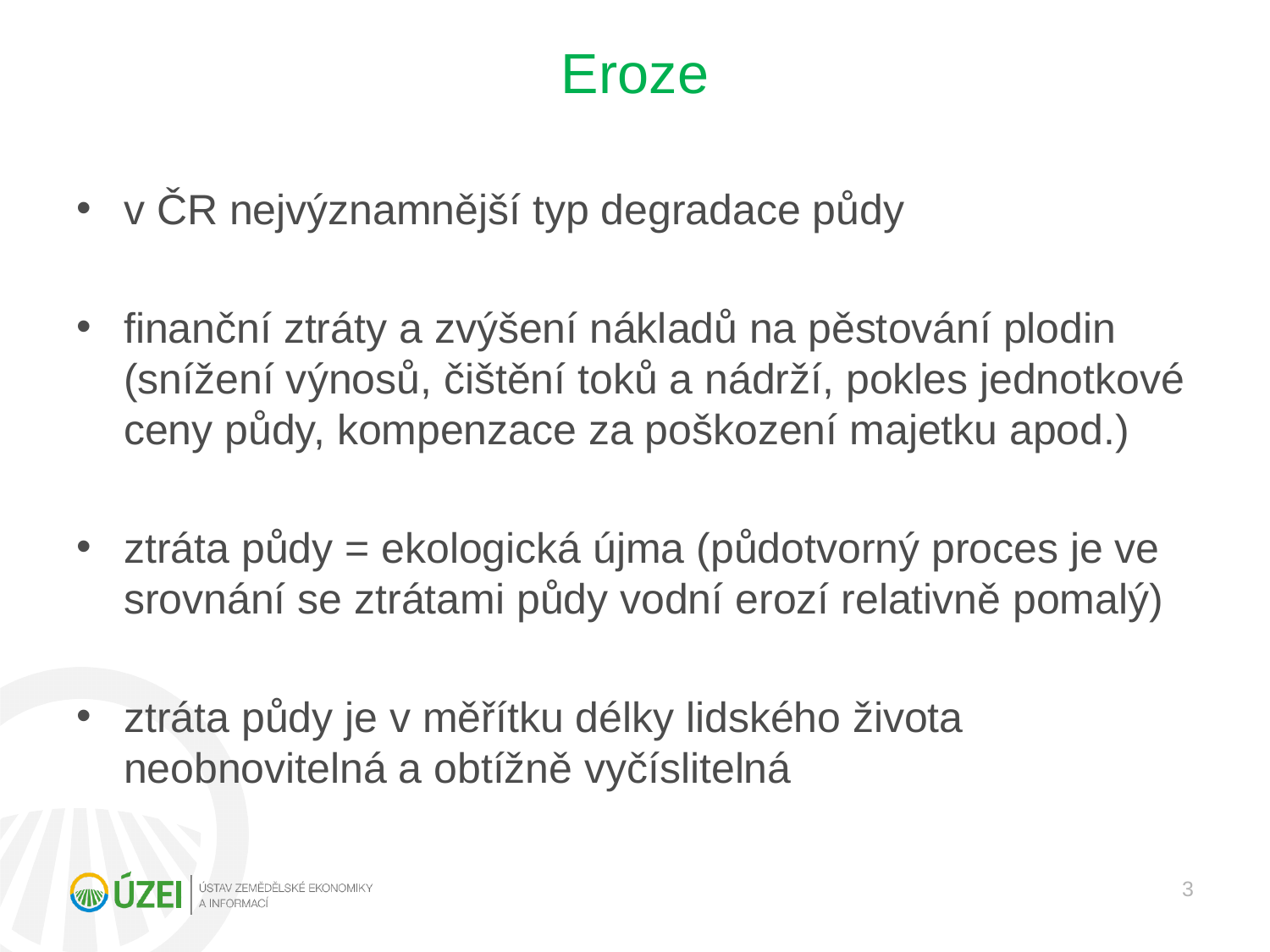

# Eroze
v ČR nejvýznamnější typ degradace půdy

finanční ztráty a zvýšení nákladů na pěstování plodin (snížení výnosů, čištění toků a nádrží, pokles jednotkové ceny půdy, kompenzace za poškození majetku apod.)

ztráta půdy = ekologická újma (půdotvorný proces je ve srovnání se ztrátami půdy vodní erozí relativně pomalý)

ztráta půdy je v měřítku délky lidského života neobnovitelná a obtížně vyčíslitelná

3